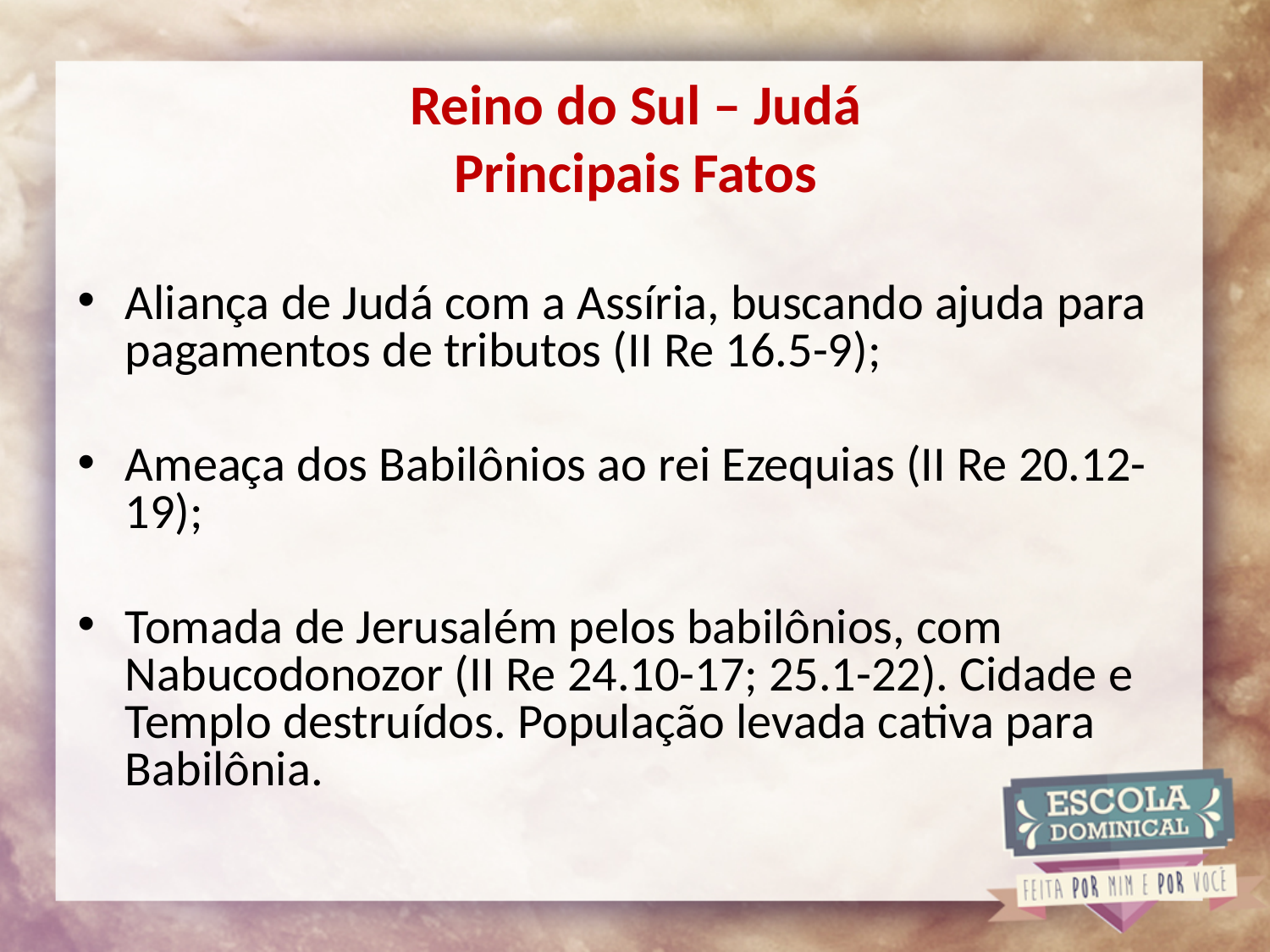

# Reino do Sul – Judá Principais Fatos

Aliança de Judá com a Assíria, buscando ajuda para pagamentos de tributos (II Re 16.5-9);

Ameaça dos Babilônios ao rei Ezequias (II Re 20.12-19);

Tomada de Jerusalém pelos babilônios, com Nabucodonozor (II Re 24.10-17; 25.1-22). Cidade e Templo destruídos. População levada cativa para Babilônia.